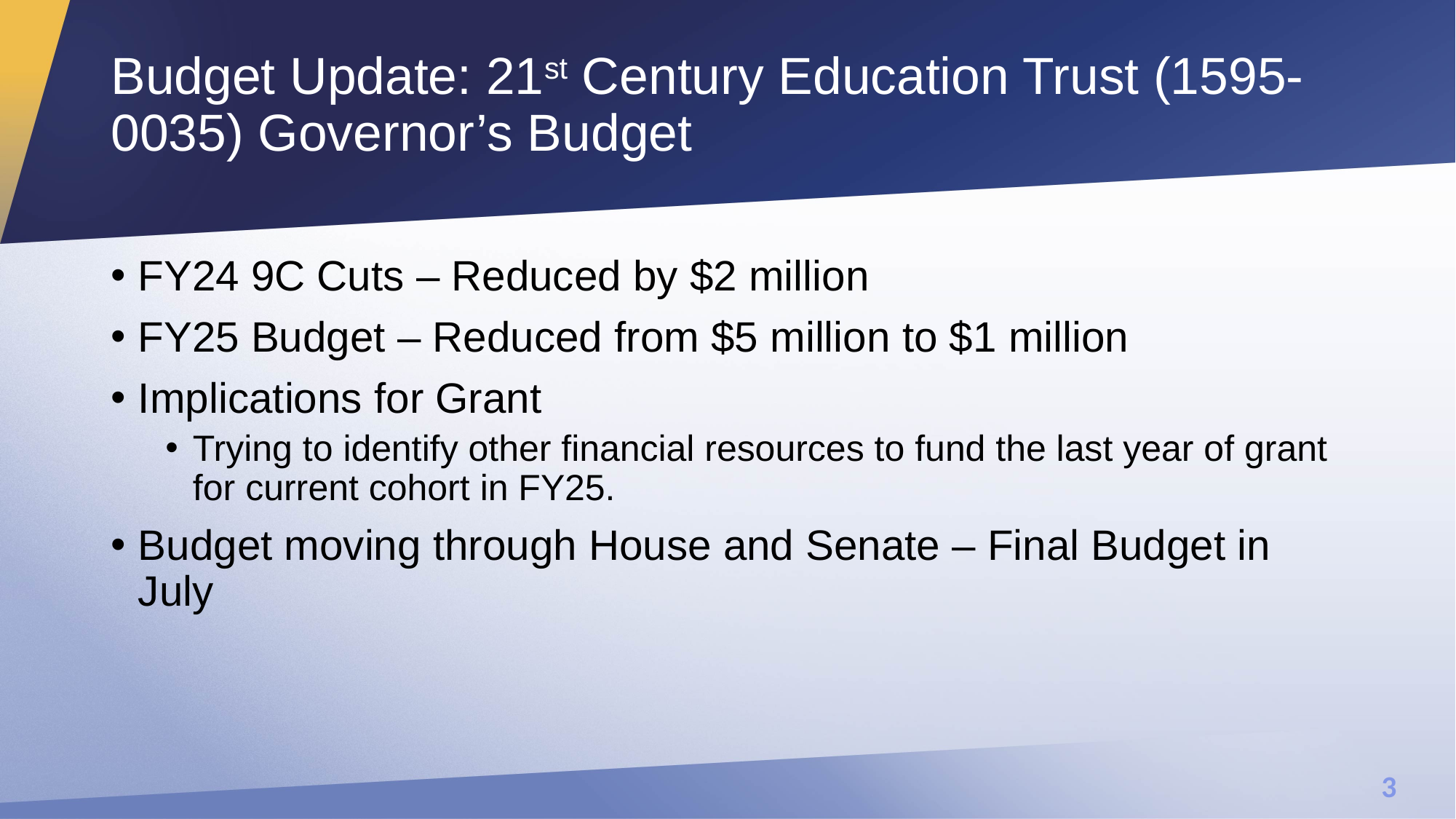

# Budget Update: 21st Century Education Trust (1595-0035) Governor’s Budget
FY24 9C Cuts – Reduced by $2 million
FY25 Budget – Reduced from $5 million to $1 million
Implications for Grant
Trying to identify other financial resources to fund the last year of grant for current cohort in FY25.
Budget moving through House and Senate – Final Budget in July